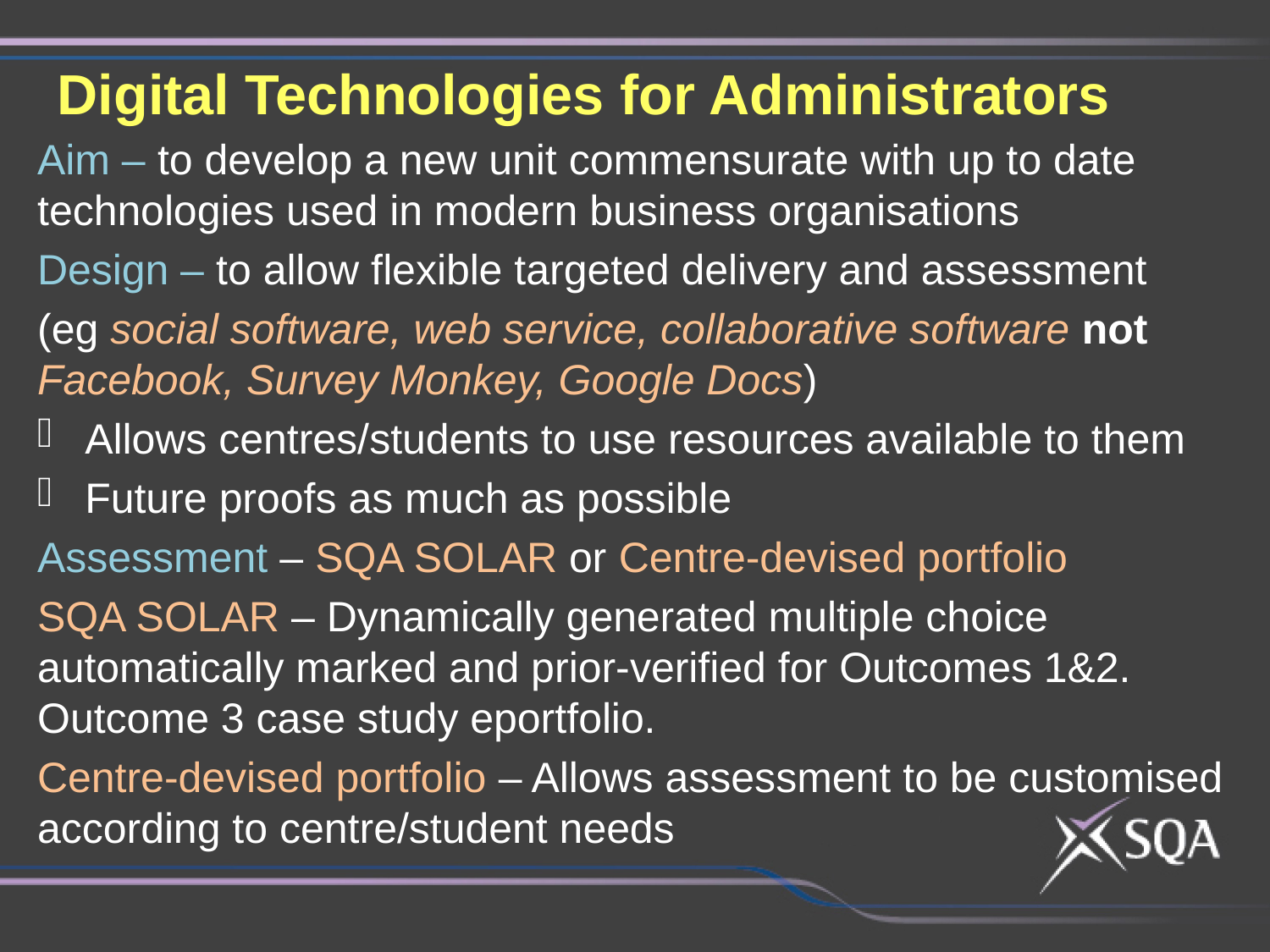

Digital Technologies for Administrators
Aim – to develop a new unit commensurate with up to date technologies used in modern business organisations
Design – to allow flexible targeted delivery and assessment
(eg social software, web service, collaborative software not Facebook, Survey Monkey, Google Docs)
Allows centres/students to use resources available to them
Future proofs as much as possible
Assessment – SQA SOLAR or Centre-devised portfolio
SQA SOLAR – Dynamically generated multiple choice automatically marked and prior-verified for Outcomes 1&2. Outcome 3 case study eportfolio.
Centre-devised portfolio – Allows assessment to be customised according to centre/student needs